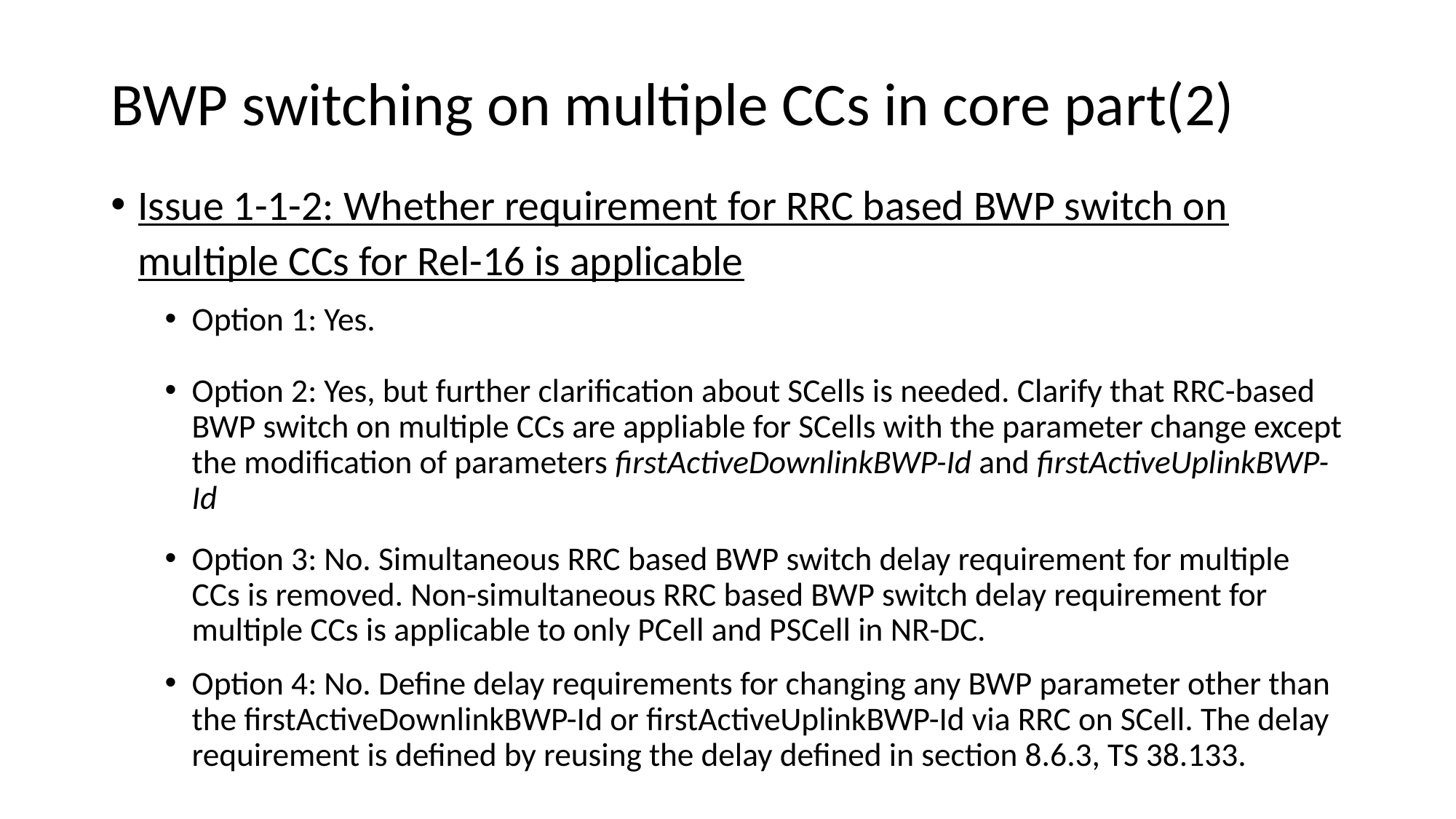

# BWP switching on multiple CCs in core part(2)
Issue 1-1-2: Whether requirement for RRC based BWP switch on multiple CCs for Rel-16 is applicable
Option 1: Yes.
Option 2: Yes, but further clarification about SCells is needed. Clarify that RRC-based BWP switch on multiple CCs are appliable for SCells with the parameter change except the modification of parameters firstActiveDownlinkBWP-Id and firstActiveUplinkBWP-Id
Option 3: No. Simultaneous RRC based BWP switch delay requirement for multiple CCs is removed. Non-simultaneous RRC based BWP switch delay requirement for multiple CCs is applicable to only PCell and PSCell in NR-DC.
Option 4: No. Define delay requirements for changing any BWP parameter other than the firstActiveDownlinkBWP-Id or firstActiveUplinkBWP-Id via RRC on SCell. The delay requirement is defined by reusing the delay defined in section 8.6.3, TS 38.133.